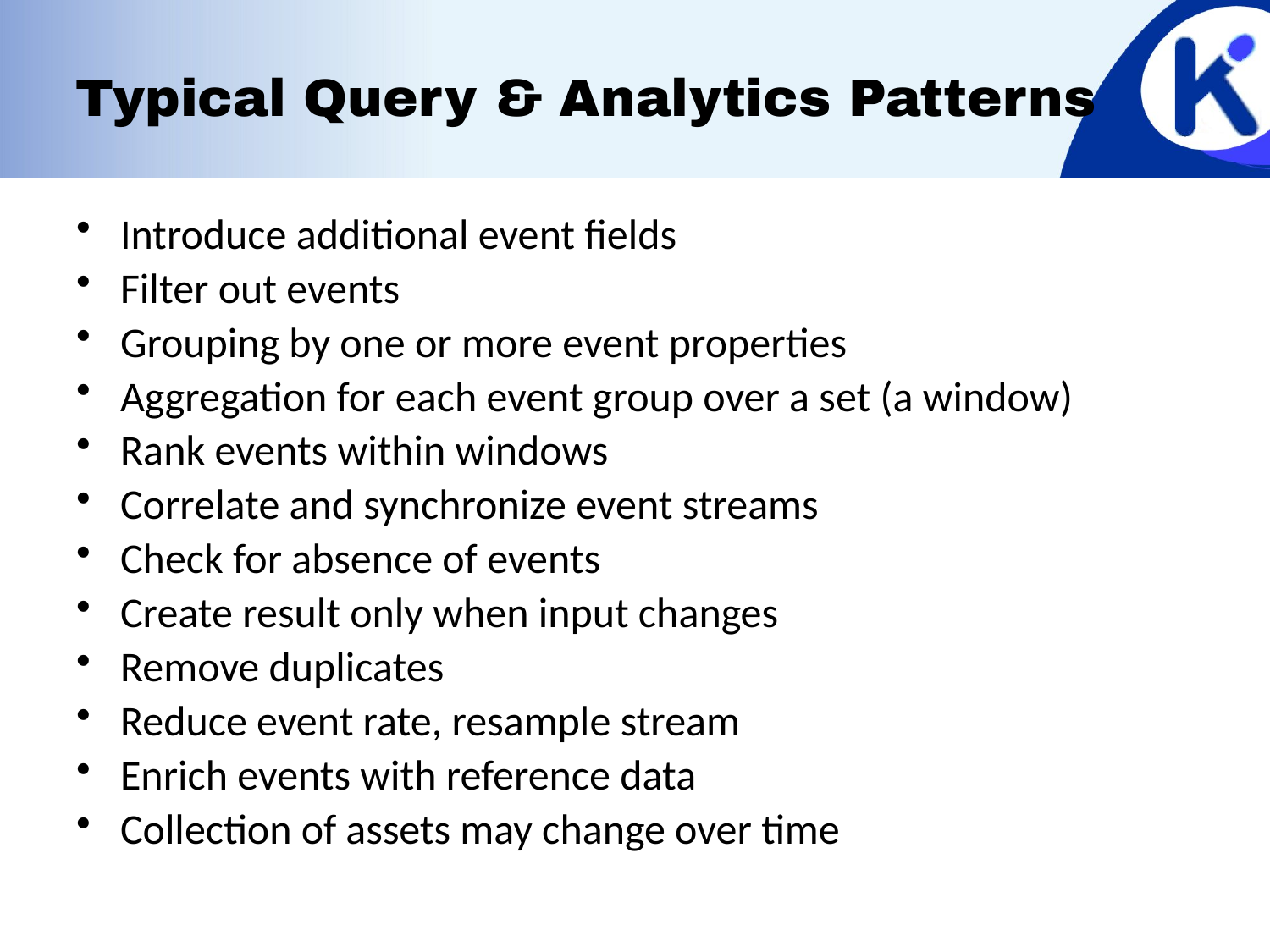

# Typical Query & Analytics Patterns
Introduce additional event fields
Filter out events
Grouping by one or more event properties
Aggregation for each event group over a set (a window)
Rank events within windows
Correlate and synchronize event streams
Check for absence of events
Create result only when input changes
Remove duplicates
Reduce event rate, resample stream
Enrich events with reference data
Collection of assets may change over time